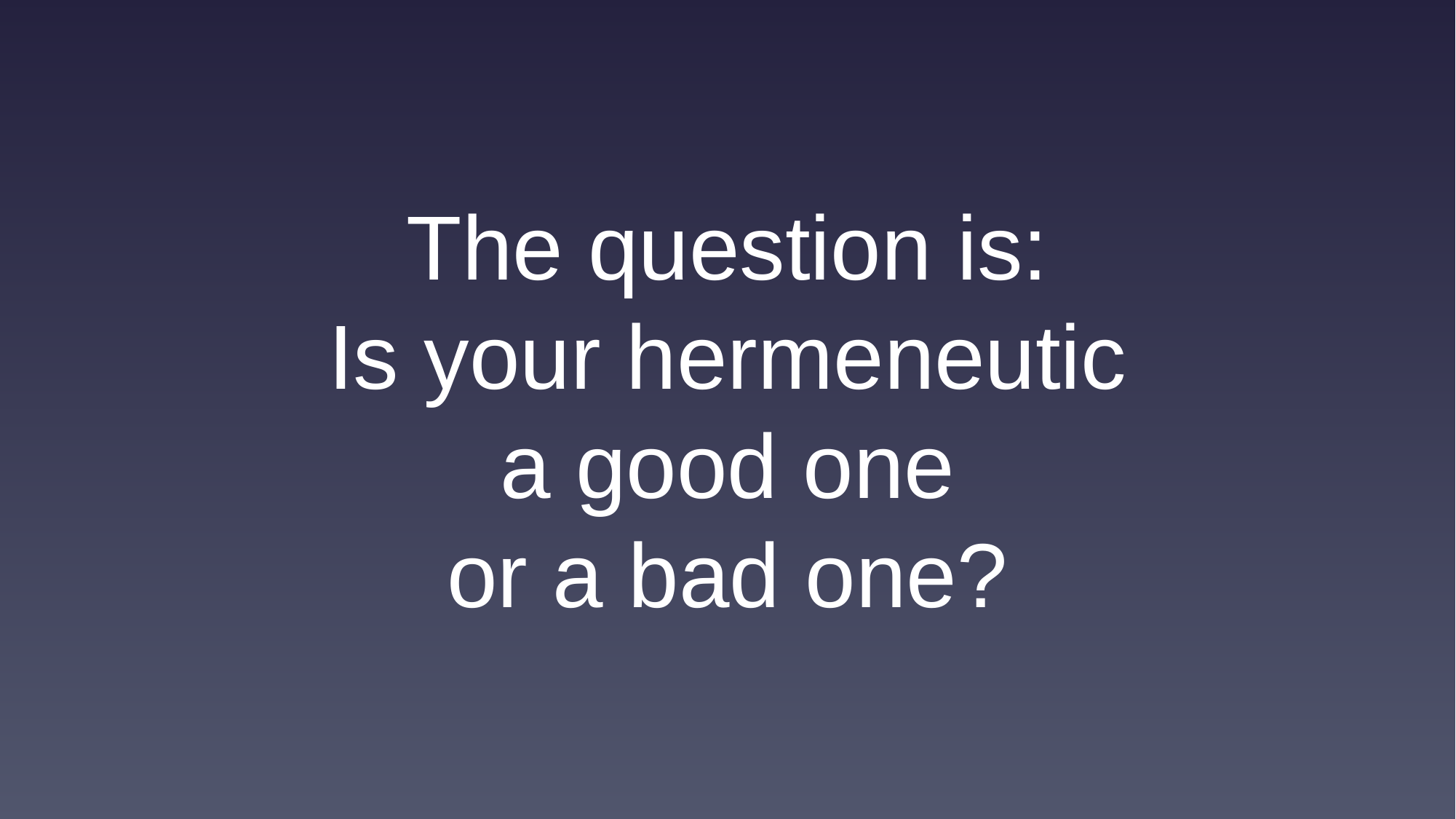

The question is:
Is your hermeneutic
a good one
or a bad one?